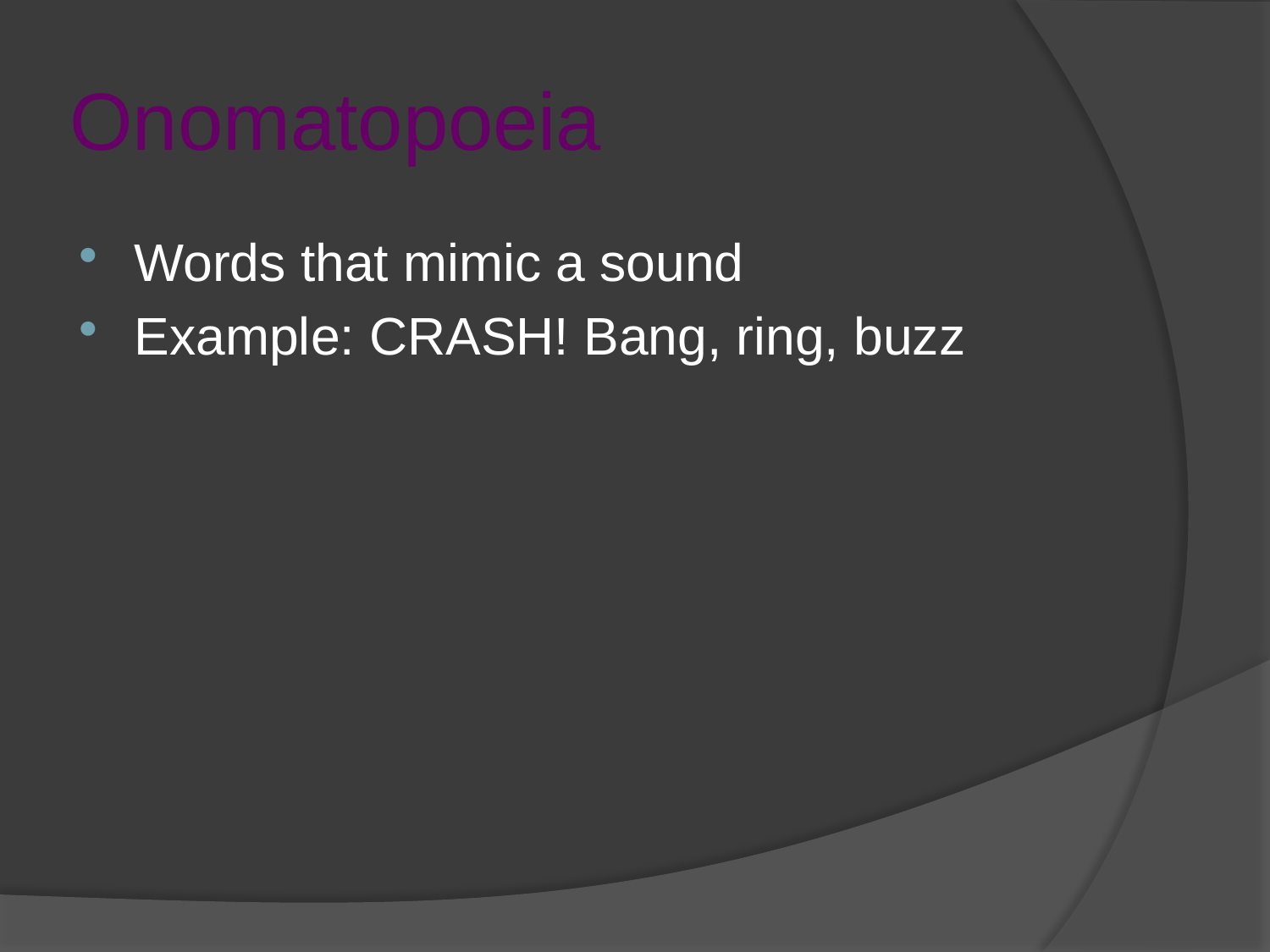

# Onomatopoeia
Words that mimic a sound
Example: CRASH! Bang, ring, buzz